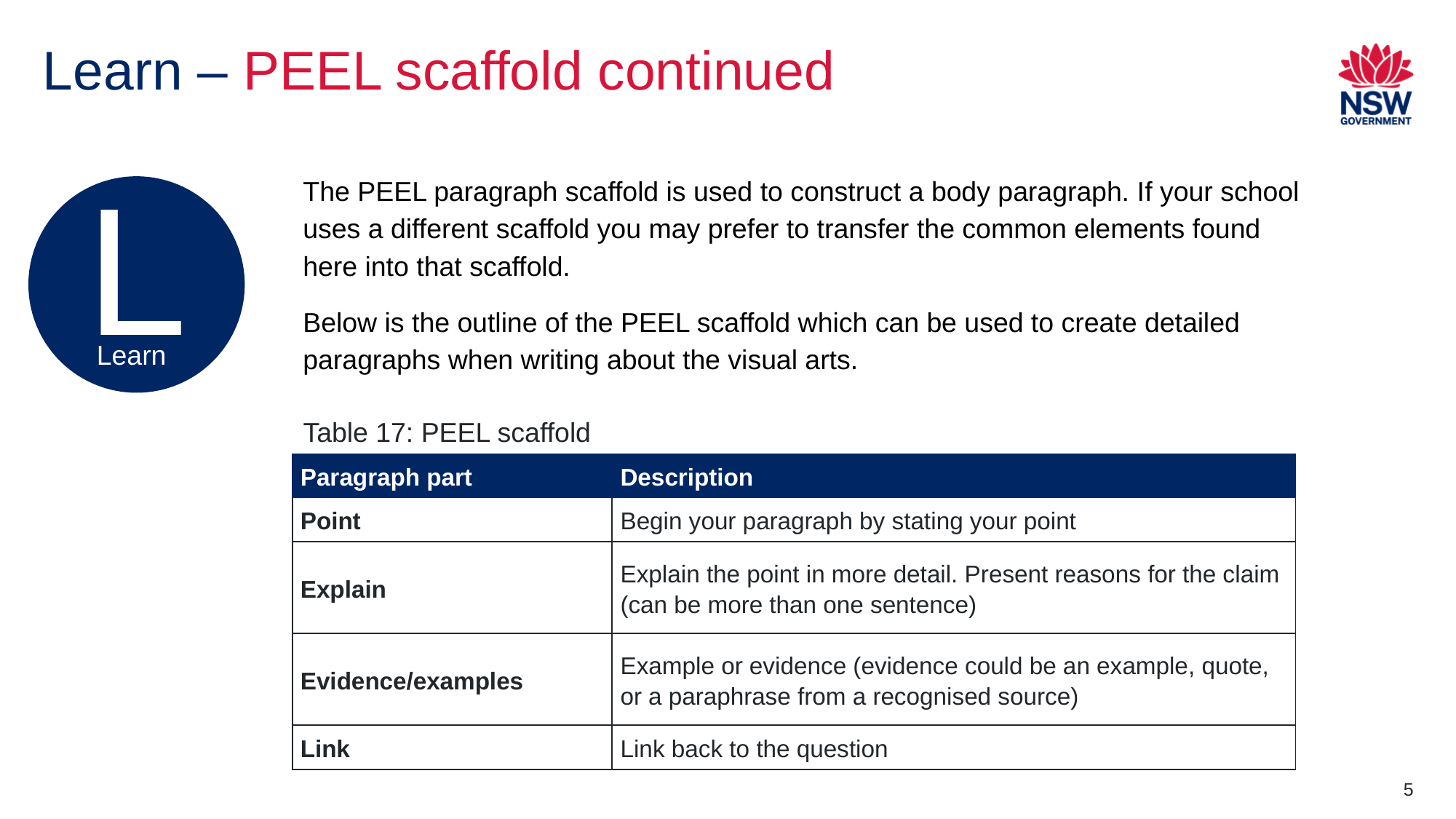

# Learn – PEEL scaffold continued
The PEEL paragraph scaffold is used to construct a body paragraph. If your school uses a different scaffold you may prefer to transfer the common elements found here into that scaffold.
Below is the outline of the PEEL scaffold which can be used to create detailed paragraphs when writing about the visual arts.
L

Learn
Table 17: PEEL scaffold
| Paragraph part | Description |
| --- | --- |
| Point | Begin your paragraph by stating your point |
| Explain | Explain the point in more detail. Present reasons for the claim (can be more than one sentence) |
| Evidence/examples | Example or evidence (evidence could be an example, quote, or a paraphrase from a recognised source) |
| Link | Link back to the question |
5